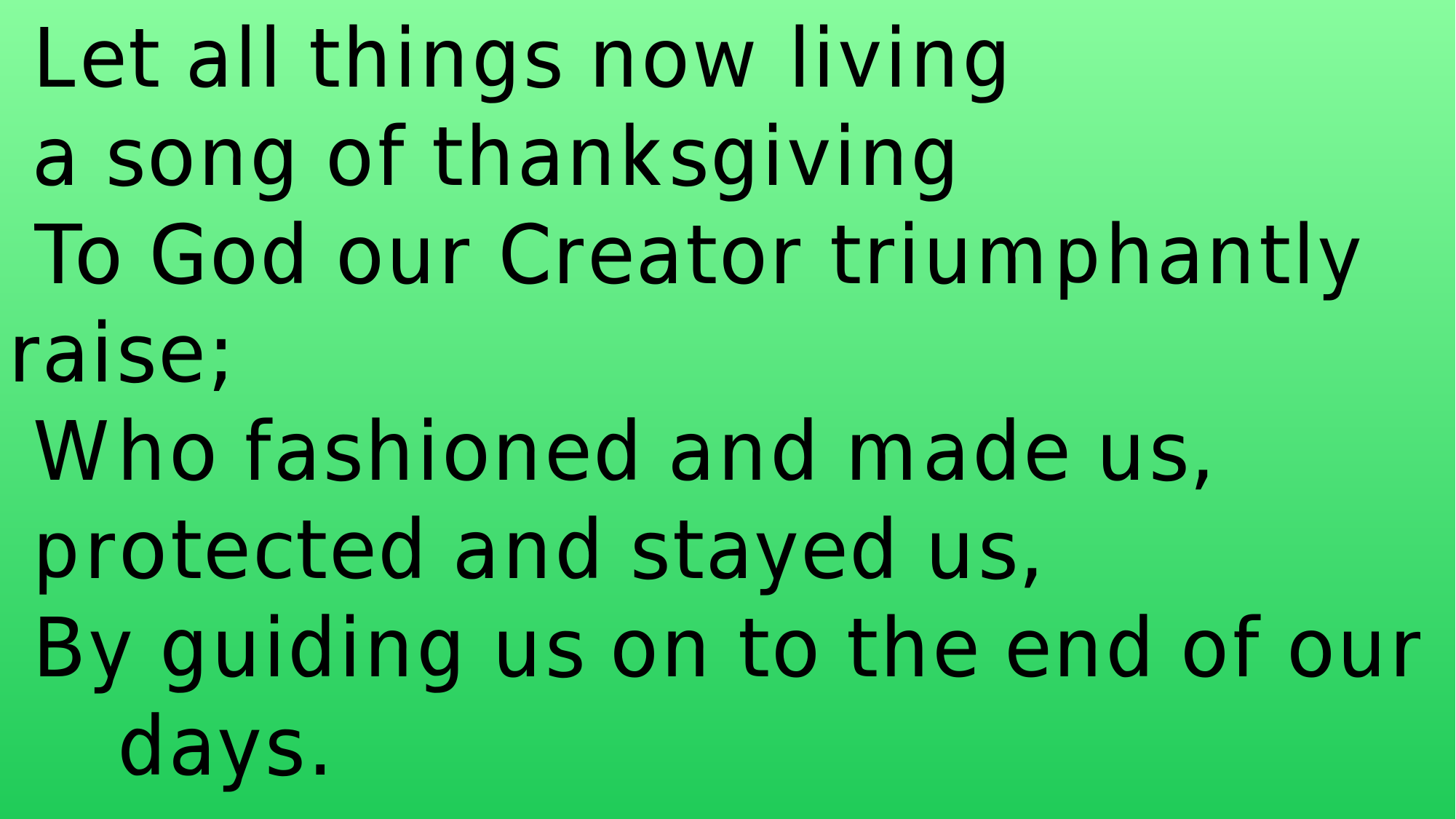

Let all things now living
 a song of thanksgiving
 To God our Creator triumphantly 	raise;
 Who fashioned and made us,
 protected and stayed us,
 By guiding us on to the end of our 	days.